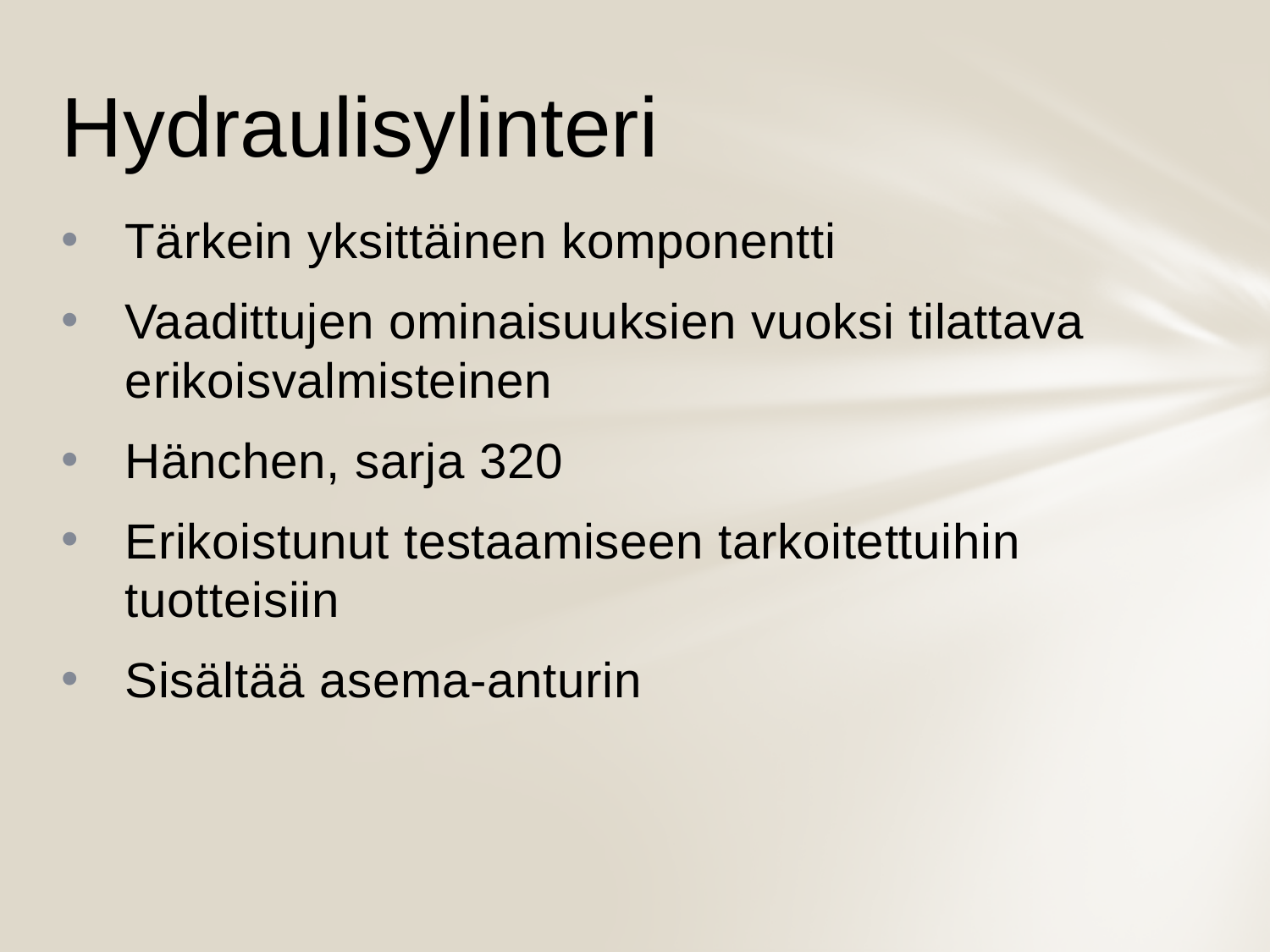

# Hydraulisylinteri
Tärkein yksittäinen komponentti
Vaadittujen ominaisuuksien vuoksi tilattava erikoisvalmisteinen
Hänchen, sarja 320
Erikoistunut testaamiseen tarkoitettuihin tuotteisiin
Sisältää asema-anturin